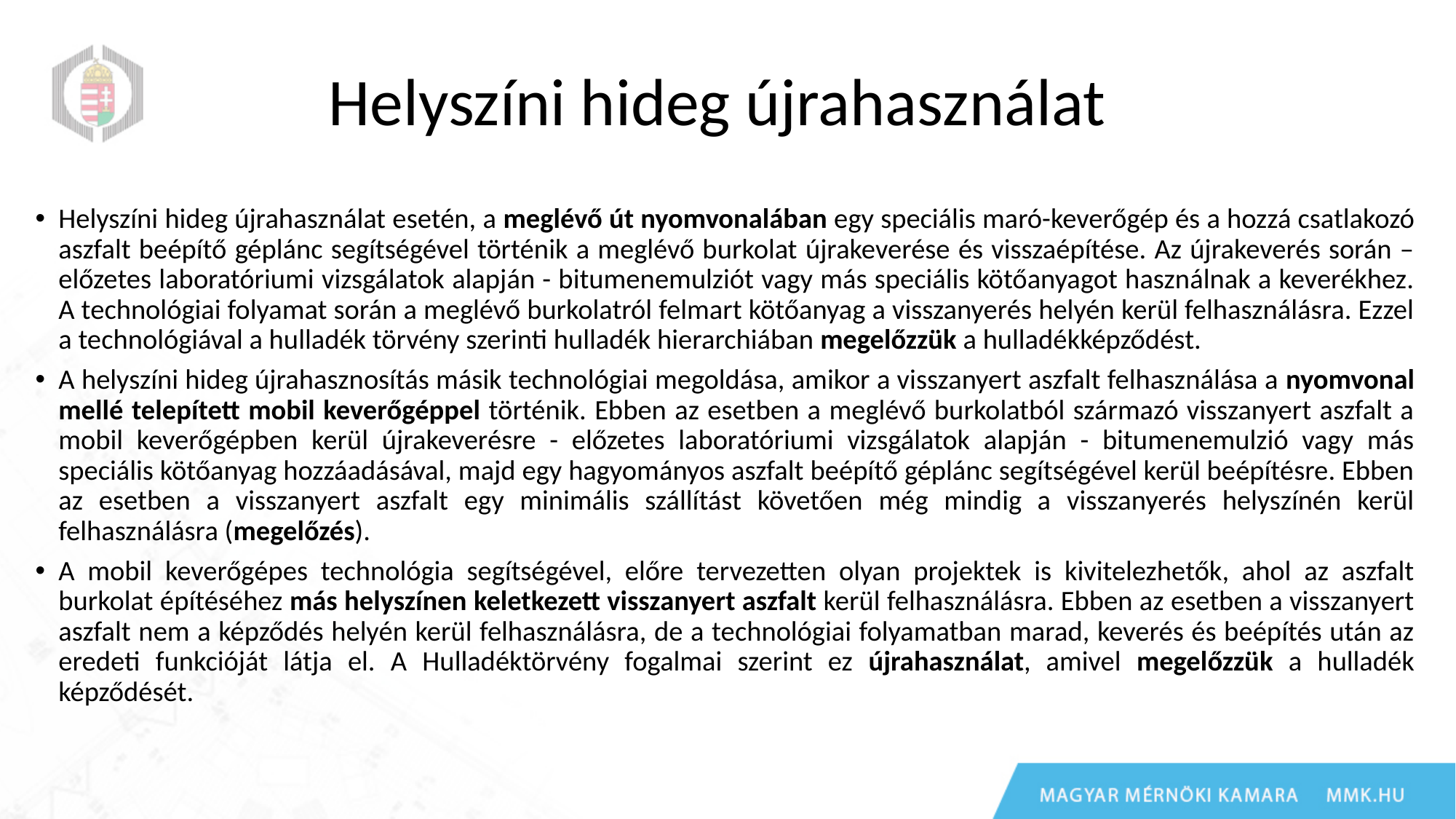

# Helyszíni hideg újrahasználat
Helyszíni hideg újrahasználat esetén, a meglévő út nyomvonalában egy speciális maró-keverőgép és a hozzá csatlakozó aszfalt beépítő géplánc segítségével történik a meglévő burkolat újrakeverése és visszaépítése. Az újrakeverés során – előzetes laboratóriumi vizsgálatok alapján - bitumenemulziót vagy más speciális kötőanyagot használnak a keverékhez. A technológiai folyamat során a meglévő burkolatról felmart kötőanyag a visszanyerés helyén kerül felhasználásra. Ezzel a technológiával a hulladék törvény szerinti hulladék hierarchiában megelőzzük a hulladékképződést.
A helyszíni hideg újrahasznosítás másik technológiai megoldása, amikor a visszanyert aszfalt felhasználása a nyomvonal mellé telepített mobil keverőgéppel történik. Ebben az esetben a meglévő burkolatból származó visszanyert aszfalt a mobil keverőgépben kerül újrakeverésre - előzetes laboratóriumi vizsgálatok alapján - bitumenemulzió vagy más speciális kötőanyag hozzáadásával, majd egy hagyományos aszfalt beépítő géplánc segítségével kerül beépítésre. Ebben az esetben a visszanyert aszfalt egy minimális szállítást követően még mindig a visszanyerés helyszínén kerül felhasználásra (megelőzés).
A mobil keverőgépes technológia segítségével, előre tervezetten olyan projektek is kivitelezhetők, ahol az aszfalt burkolat építéséhez más helyszínen keletkezett visszanyert aszfalt kerül felhasználásra. Ebben az esetben a visszanyert aszfalt nem a képződés helyén kerül felhasználásra, de a technológiai folyamatban marad, keverés és beépítés után az eredeti funkcióját látja el. A Hulladéktörvény fogalmai szerint ez újrahasználat, amivel megelőzzük a hulladék képződését.